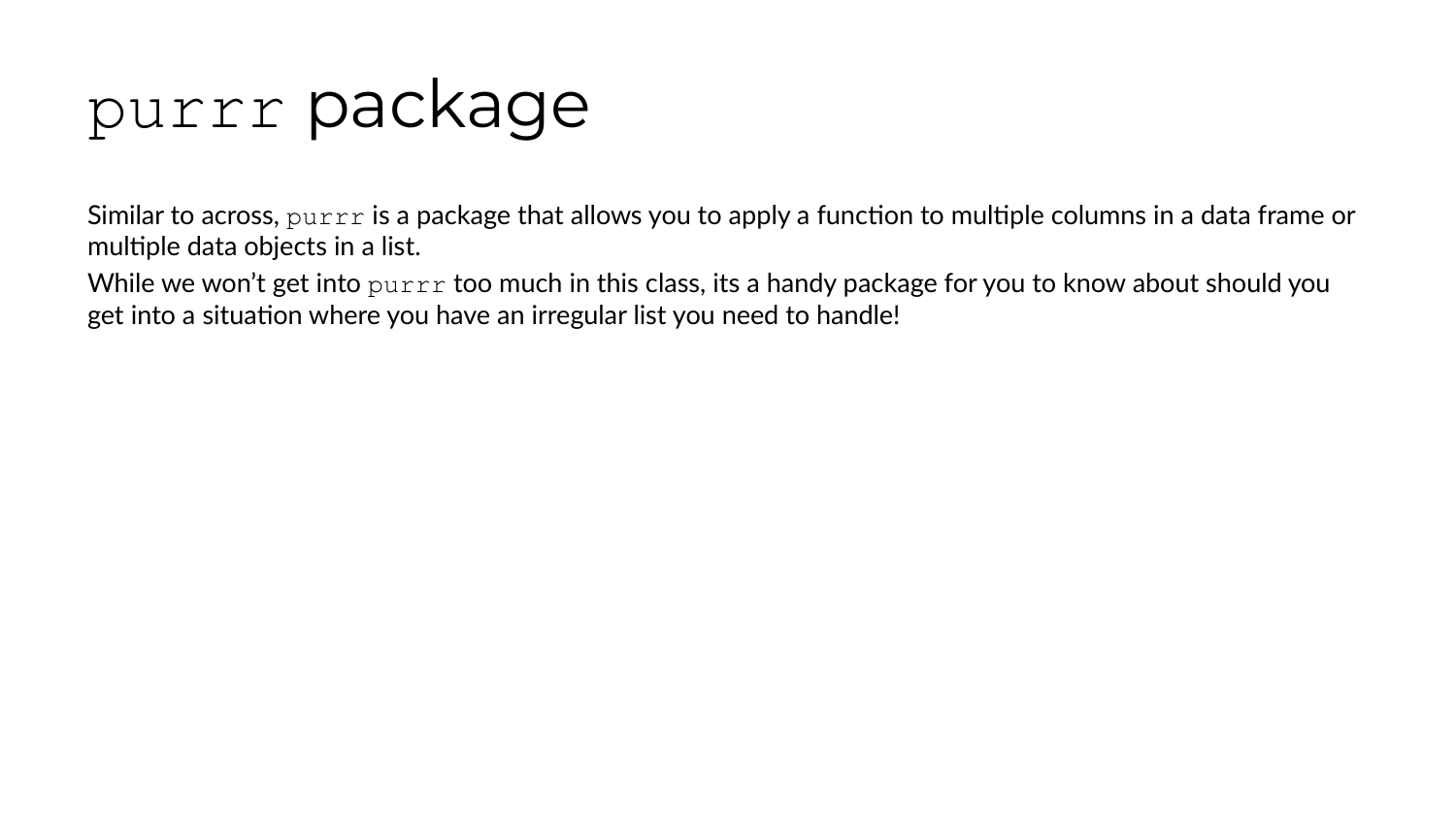

# purrr package
Similar to across, purrr is a package that allows you to apply a function to multiple columns in a data frame or multiple data objects in a list.
While we won’t get into purrr too much in this class, its a handy package for you to know about should you get into a situation where you have an irregular list you need to handle!